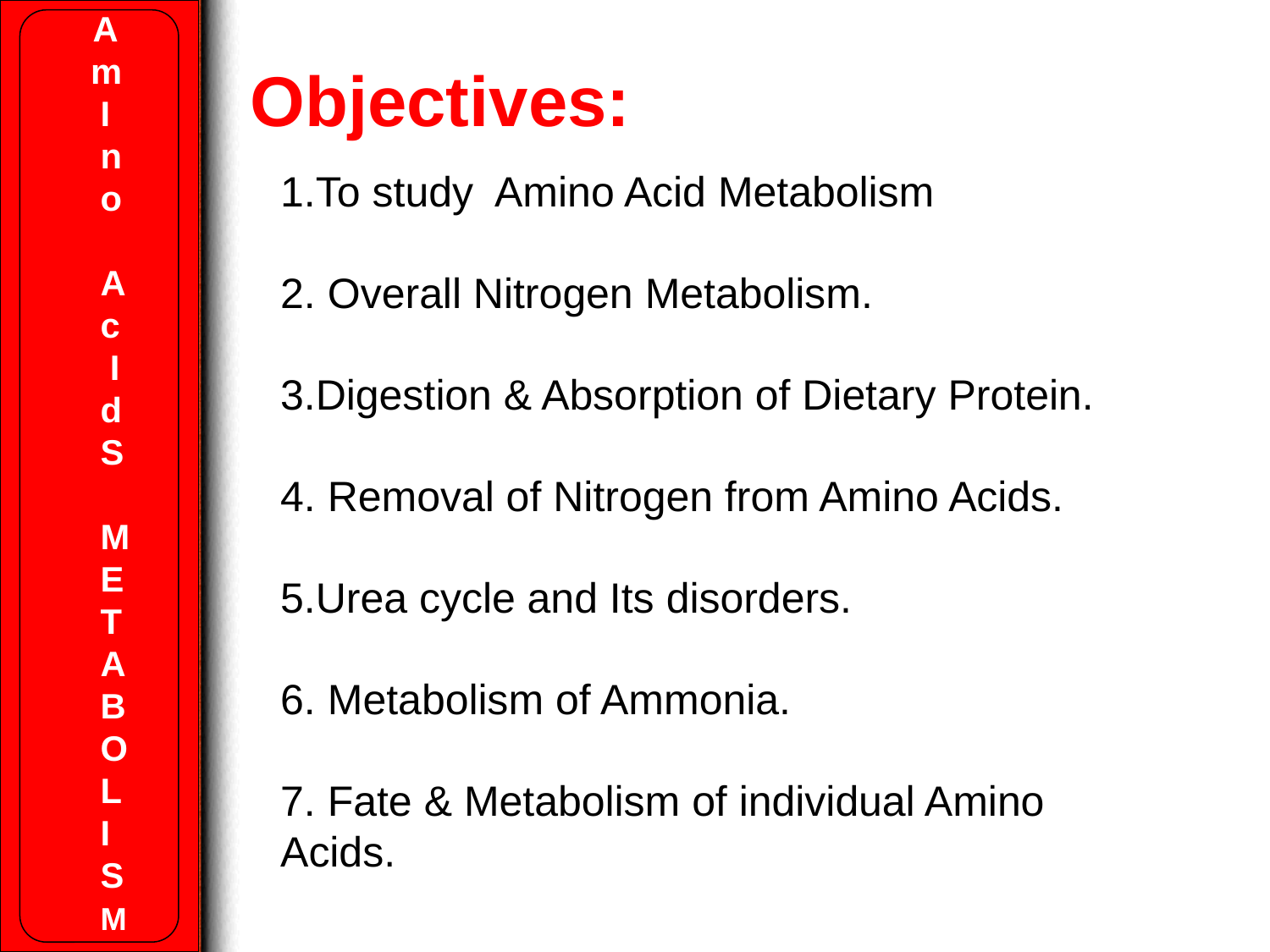

A
        m
         I
         n
         o

         A
         c
          I
         d
         S

         M
         E
         T
         A
         B
         O
         L
         I
         S
         M

Objectives:
#
1.To study  Amino Acid Metabolism

2. Overall Nitrogen Metabolism.

3.Digestion & Absorption of Dietary Protein.

4. Removal of Nitrogen from Amino Acids.

5.Urea cycle and Its disorders.

6. Metabolism of Ammonia.

7. Fate & Metabolism of individual Amino Acids.